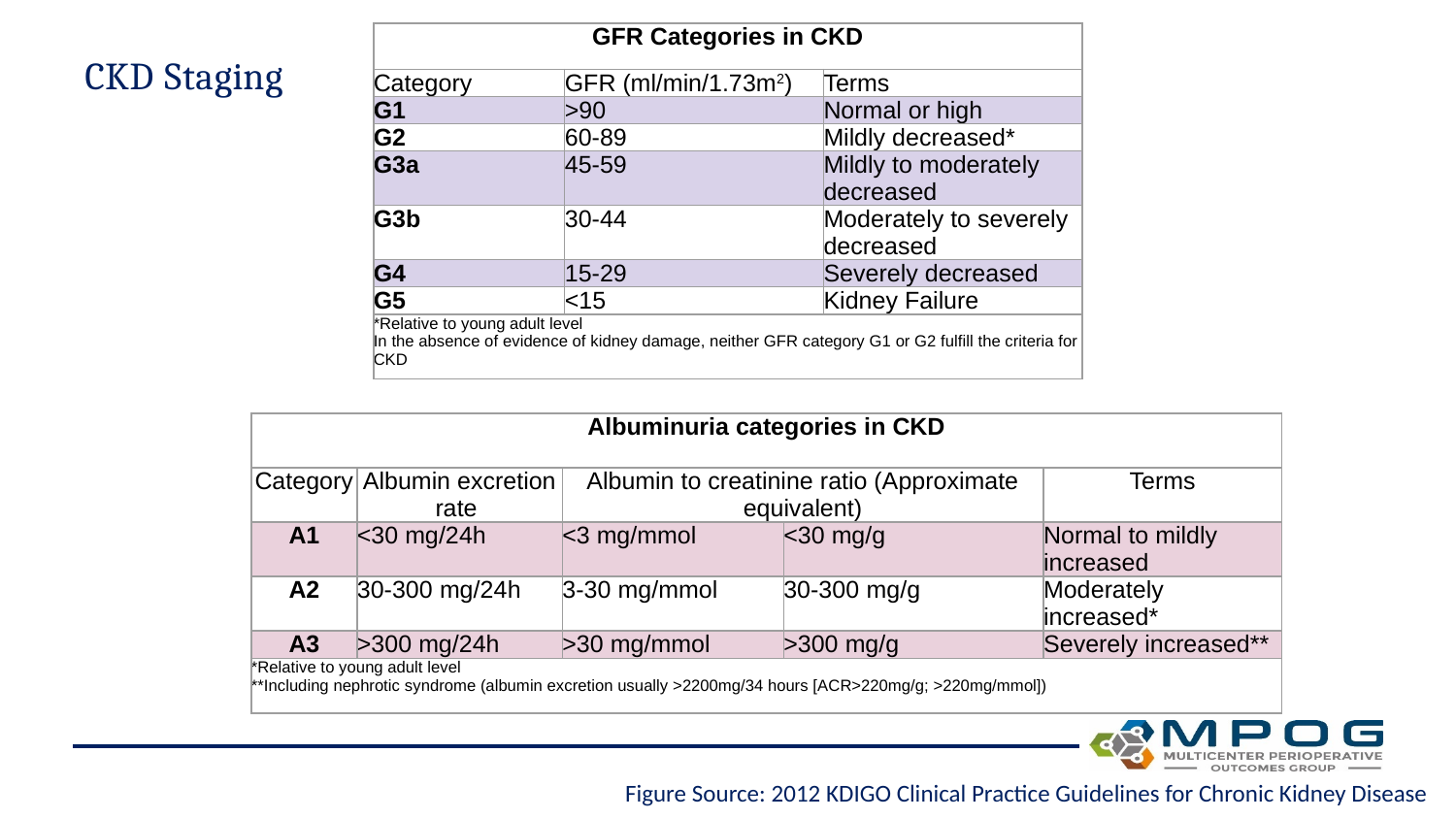

| GFR Categories in CKD |  |  |
| --- | --- | --- |
| Category | GFR (ml/min/1.73m2) | Terms |
| G1 | >90 | Normal or high |
| G2 | 60-89 | Mildly decreased\* |
| G3a | 45-59 | Mildly to moderately decreased |
| G3b | 30-44 | Moderately to severely decreased |
| G4 | 15-29 | Severely decreased |
| G5 | <15 | Kidney Failure |
| \*Relative to young adult level In the absence of evidence of kidney damage, neither GFR category G1 or G2 fulfill the criteria for CKD |  |  |
# CKD Staging
| Albuminuria categories in CKD |  |  |  |  |
| --- | --- | --- | --- | --- |
| Category | Albumin excretion rate | Albumin to creatinine ratio (Approximate equivalent) |  | Terms |
| A1 | <30 mg/24h | <3 mg/mmol | <30 mg/g | Normal to mildly increased |
| A2 | 30-300 mg/24h | 3-30 mg/mmol | 30-300 mg/g | Moderately increased\* |
| A3 | >300 mg/24h | >30 mg/mmol | >300 mg/g | Severely increased\*\* |
| \*Relative to young adult level \*\*Including nephrotic syndrome (albumin excretion usually >2200mg/34 hours [ACR>220mg/g; >220mg/mmol]) |  |  |  |  |
Figure Source: 2012 KDIGO Clinical Practice Guidelines for Chronic Kidney Disease